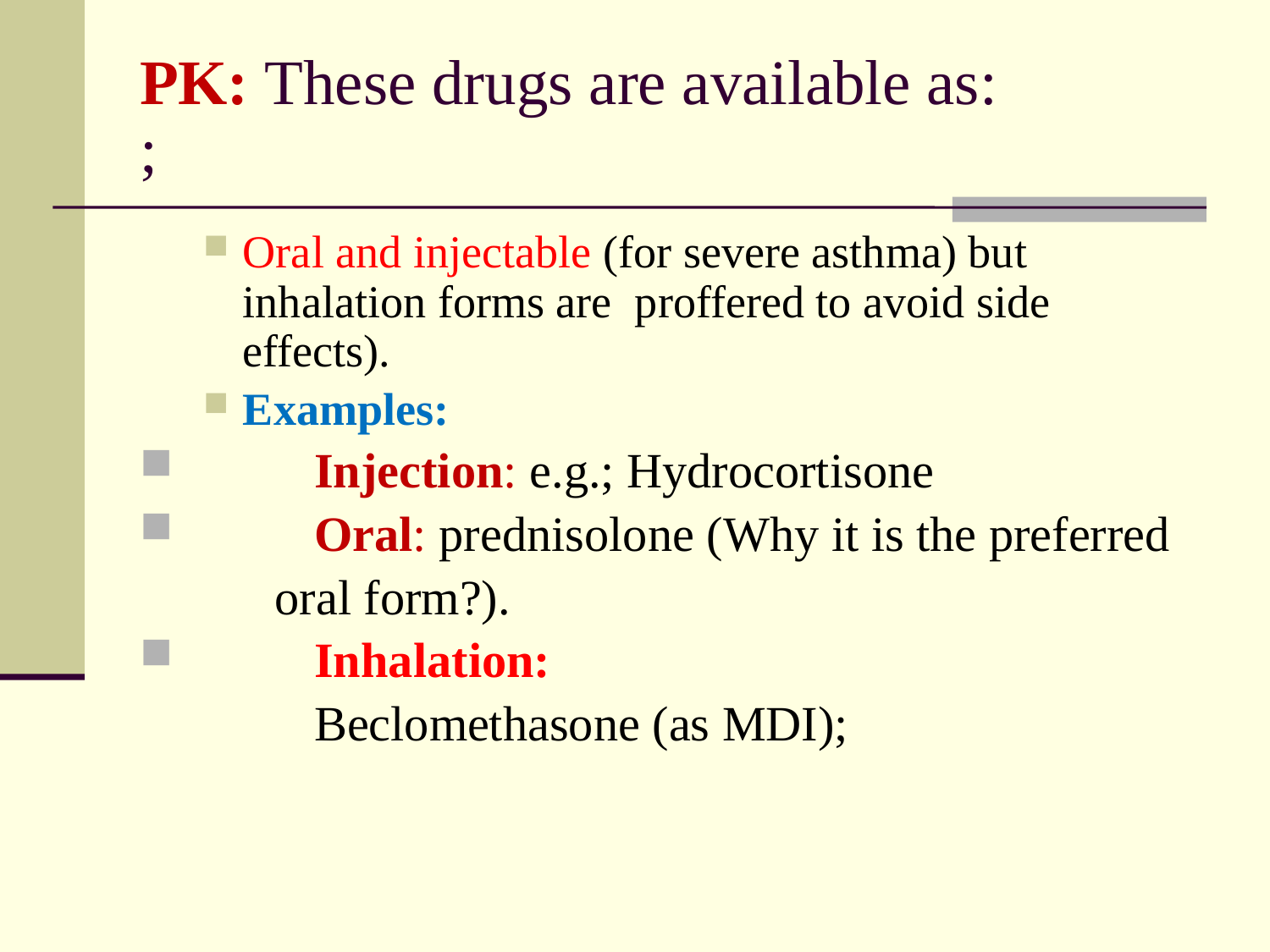

# PK: These drugs are available as: ;
Oral and injectable (for severe asthma) but inhalation forms are  proffered to avoid side effects).
Examples:
	Injection: e.g.; Hydrocortisone
	Oral: prednisolone (Why it is the preferred
           oral form?).
	Inhalation:
     	Beclomethasone (as MDI);